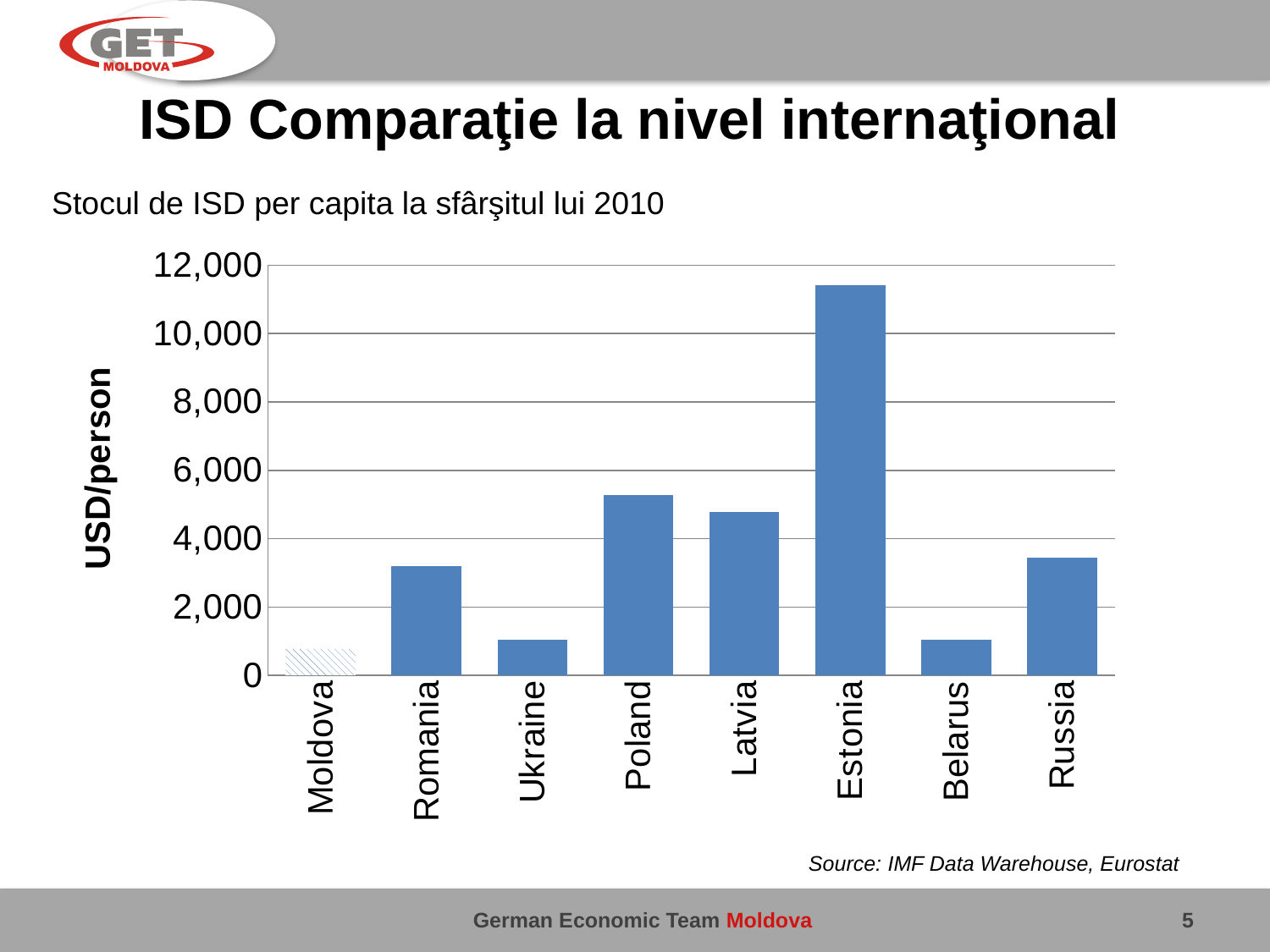

# ISD Comparaţie la nivel internaţional
Stocul de ISD per capita la sfârşitul lui 2010

### Chart

| Category |  |
|---|---|
| Moldova | 777.8335484452873 |
| Romania | 3203.1512332900666 |
| Ukraine | 1052.8974764644352 |
| Poland | 5266.362825592355 |
| Latvia | 4781.498544879901 |
| Estonia | 11411.230407222753 |
| Belarus | 1042.1311401123262 |
| Russia | 3449.3019952037234 |
Source: IMF Data Warehouse, Eurostat
5